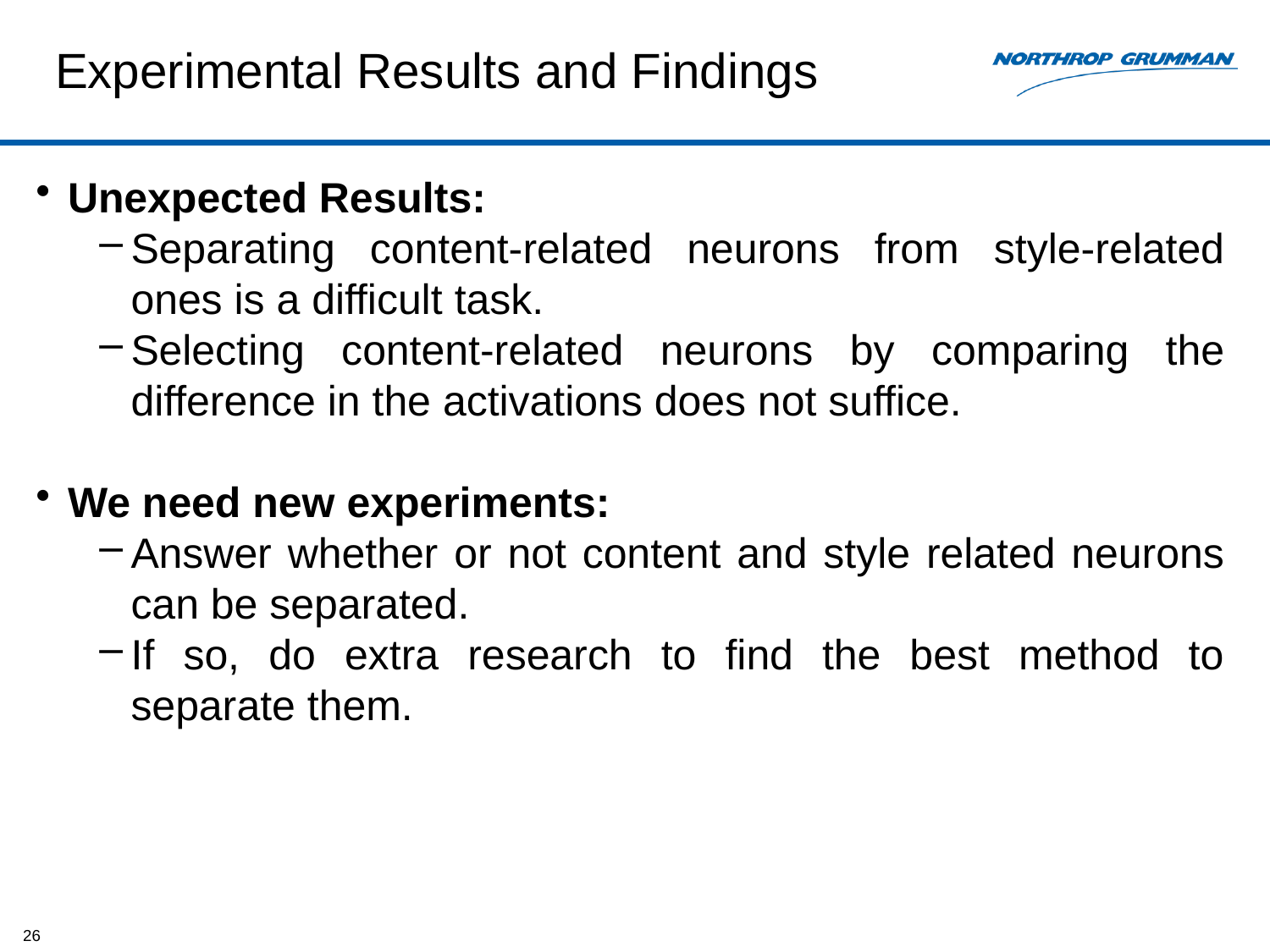

# Experimental Results and Findings
Unexpected Results:
Separating content-related neurons from style-related ones is a difficult task.
Selecting content-related neurons by comparing the difference in the activations does not suffice.

We need new experiments:
Answer whether or not content and style related neurons can be separated.
If so, do extra research to find the best method to separate them.

26